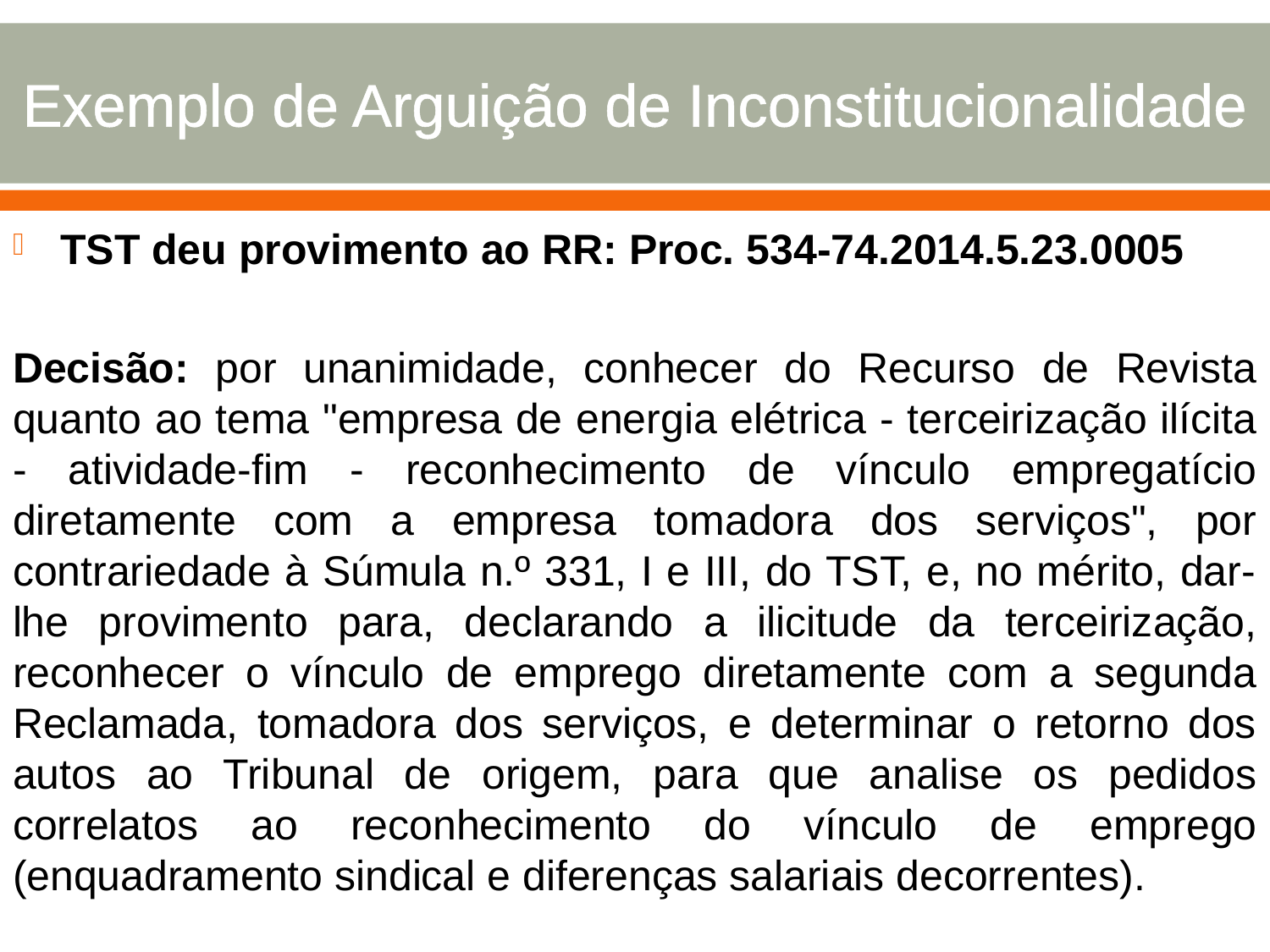

# Exemplo de Arguição de Inconstitucionalidade
TST deu provimento ao RR: Proc. 534-74.2014.5.23.0005

Decisão: por unanimidade, conhecer do Recurso de Revista quanto ao tema "empresa de energia elétrica - terceirização ilícita - atividade-fim - reconhecimento de vínculo empregatício diretamente com a empresa tomadora dos serviços", por contrariedade à Súmula n.º 331, I e III, do TST, e, no mérito, dar-lhe provimento para, declarando a ilicitude da terceirização, reconhecer o vínculo de emprego diretamente com a segunda Reclamada, tomadora dos serviços, e determinar o retorno dos autos ao Tribunal de origem, para que analise os pedidos correlatos ao reconhecimento do vínculo de emprego (enquadramento sindical e diferenças salariais decorrentes).